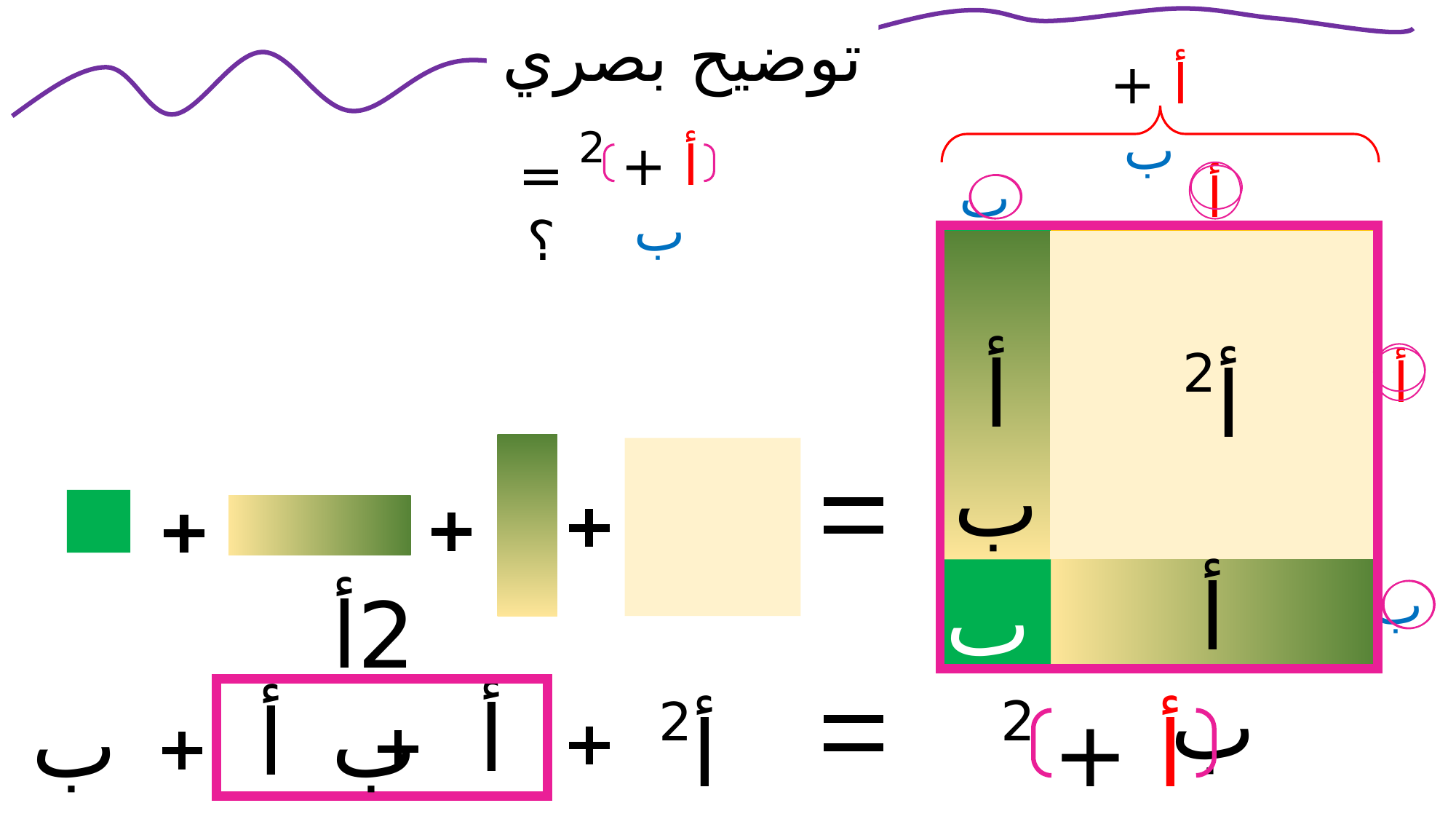

توضيح بصري
أ + ب
2
أ + ب
= ؟

ب
أ

أب
أ2
أ

أب
ب2

ب
2أب

أب
أب

ب2
2
أ2
أ + ب